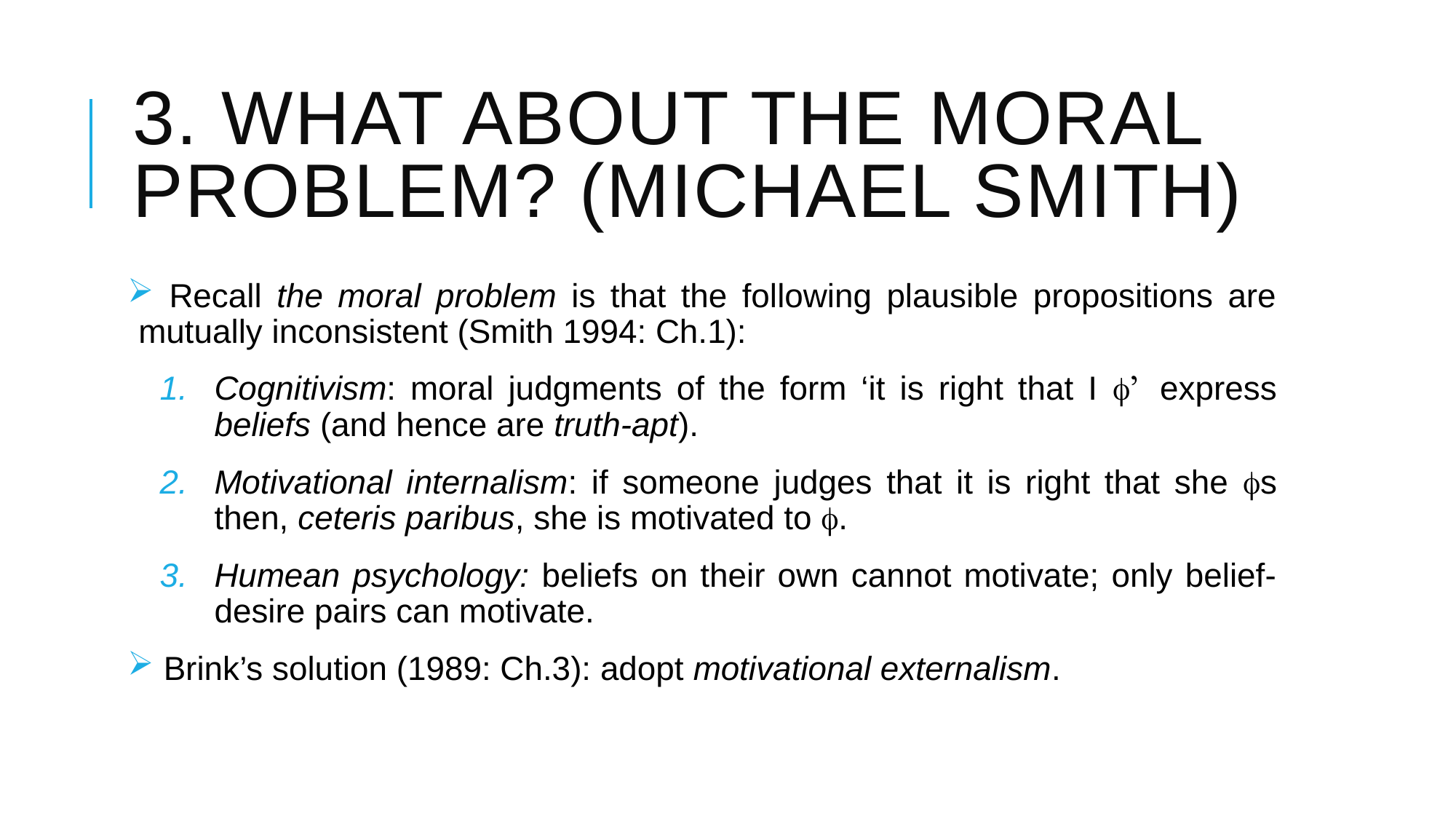

# 3. What about the moral problem? (Michael Smith)
 Recall the moral problem is that the following plausible propositions are mutually inconsistent (Smith 1994: Ch.1):
Cognitivism: moral judgments of the form ‘it is right that I φ’ express beliefs (and hence are truth-apt).
Motivational internalism: if someone judges that it is right that she φs then, ceteris paribus, she is motivated to φ.
Humean psychology: beliefs on their own cannot motivate; only belief-desire pairs can motivate.
 Brink’s solution (1989: Ch.3): adopt motivational externalism.